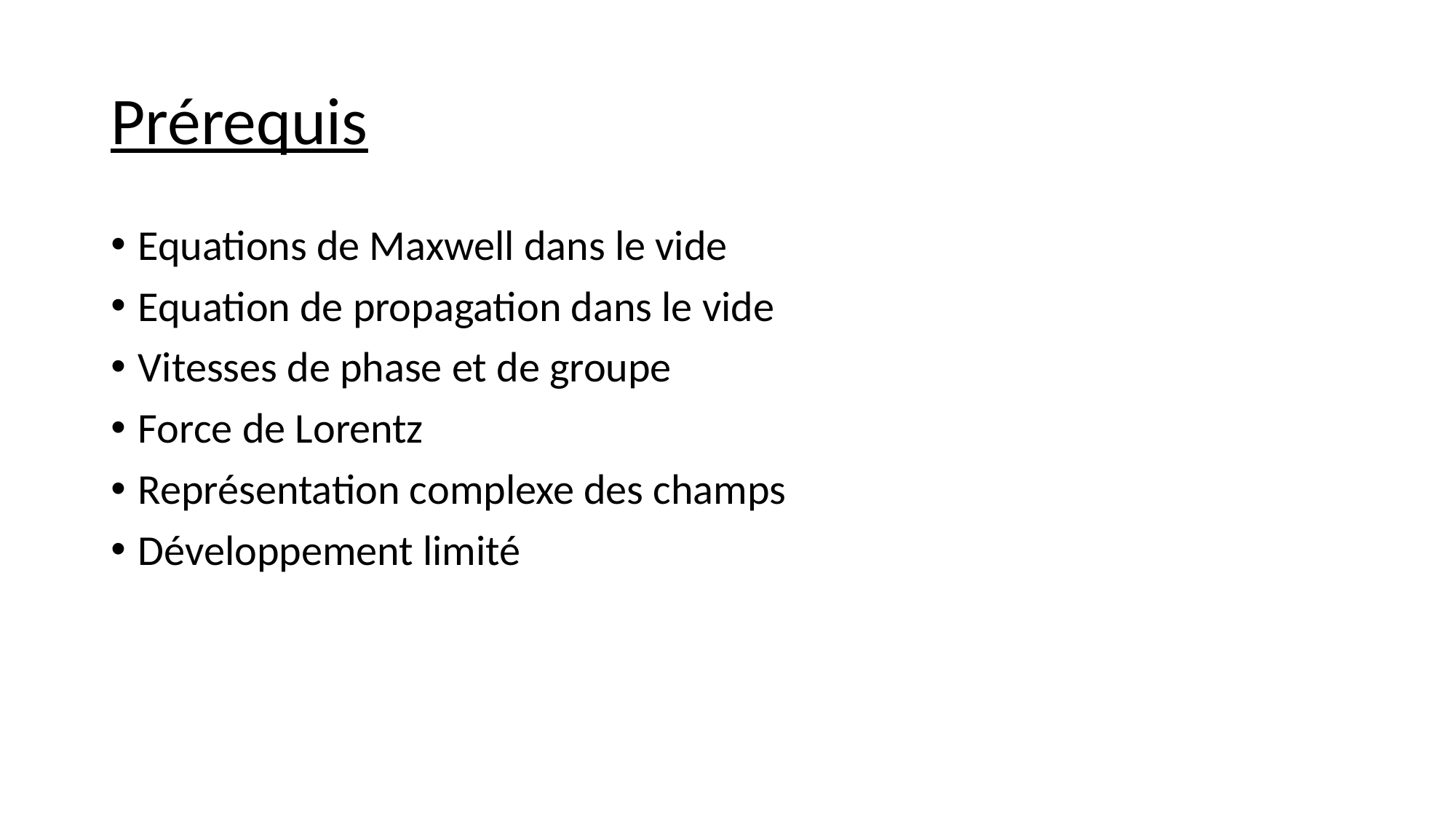

# Prérequis
Equations de Maxwell dans le vide
Equation de propagation dans le vide
Vitesses de phase et de groupe
Force de Lorentz
Représentation complexe des champs
Développement limité